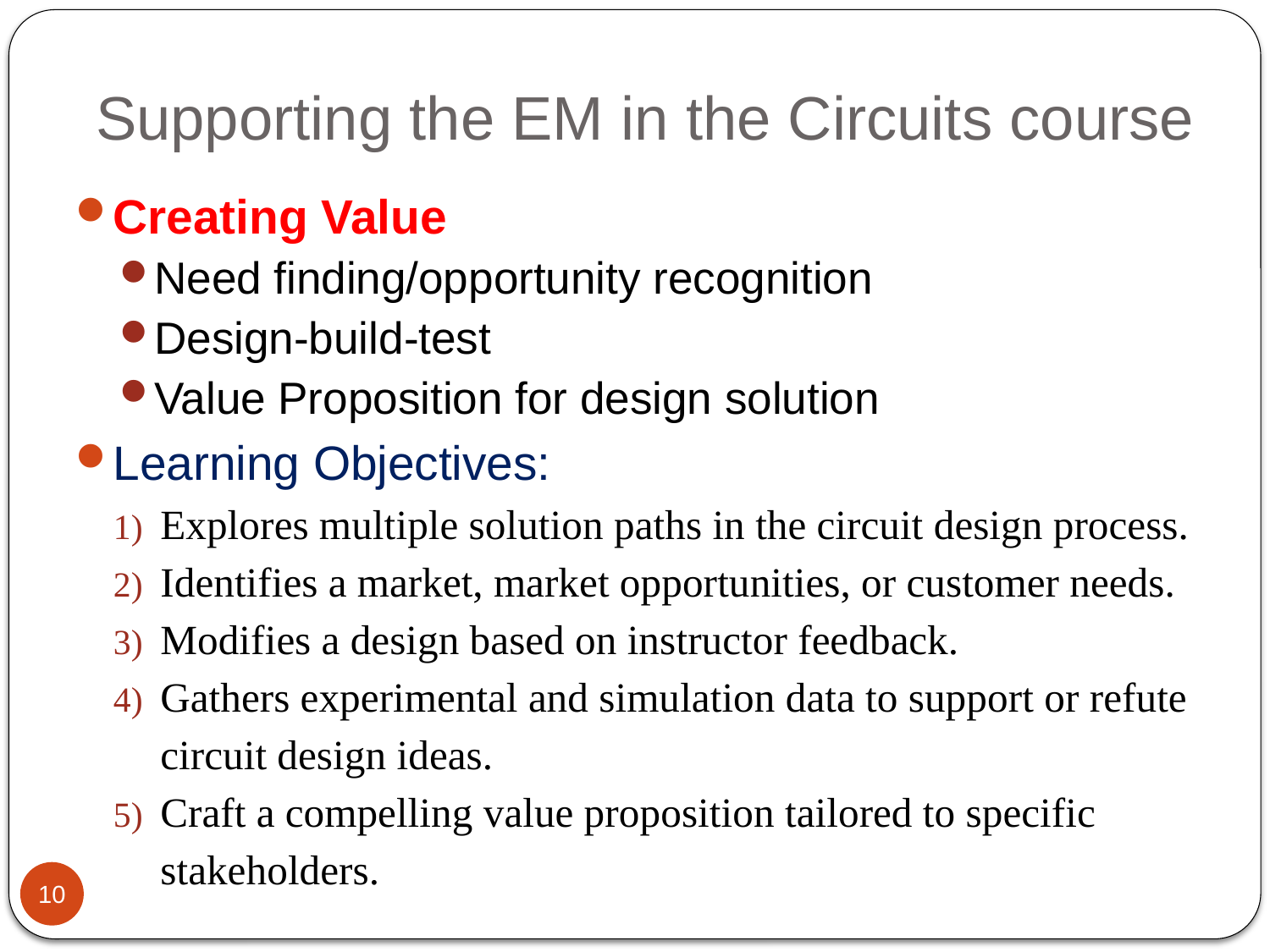

# Supporting the EM in the Circuits course
Creating Value
Need finding/opportunity recognition
Design-build-test
Value Proposition for design solution
Learning Objectives:
Explores multiple solution paths in the circuit design process.
Identifies a market, market opportunities, or customer needs.
Modifies a design based on instructor feedback.
Gathers experimental and simulation data to support or refute circuit design ideas.
Craft a compelling value proposition tailored to specific stakeholders.

10